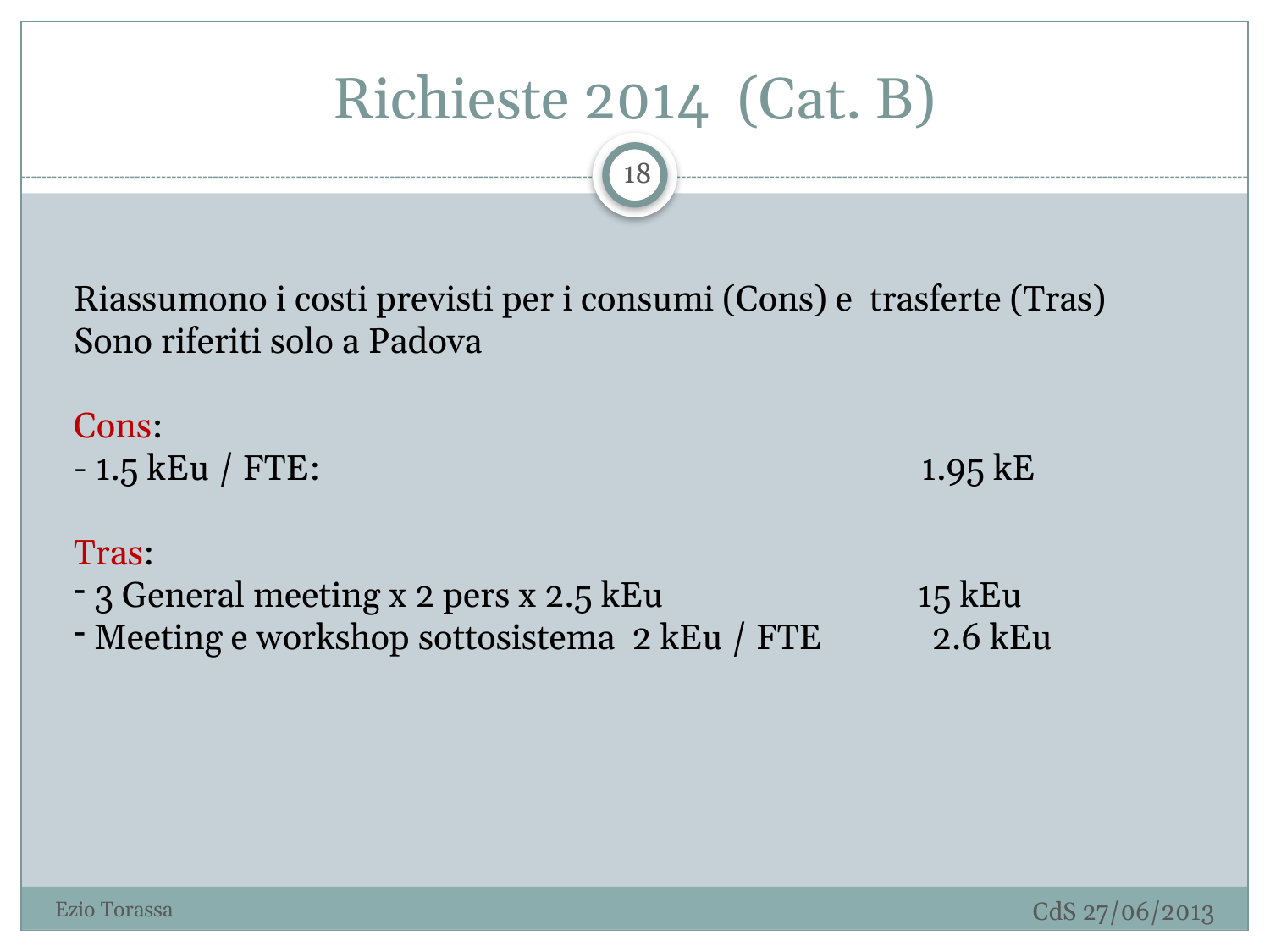

# Richieste 2014  (Cat. B)
18
Riassumono i costi previsti per i consumi (Cons) e  trasferte (Tras)
Sono riferiti solo a Padova

Cons:
- 1.5 kEu / FTE:                                                                       1.95 kE

Tras:
 3 General meeting x 2 pers x 2.5 kEu                              15 kEu
 Meeting e workshop sottosistema  2 kEu / FTE             2.6 kEu

CdS 27/06/2013
Ezio Torassa